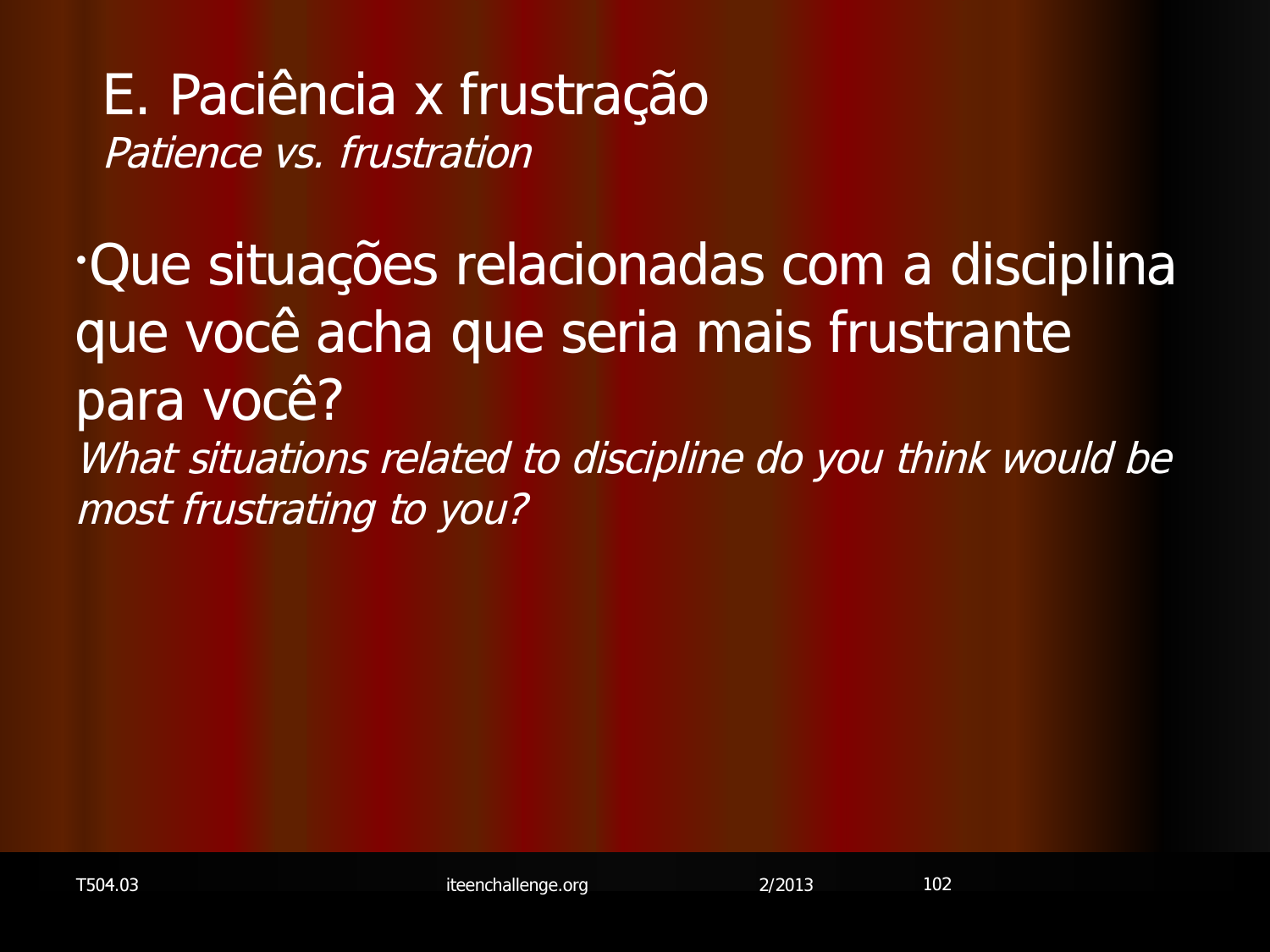

E. Paciência x frustração                           Patience vs. frustration
Que situações relacionadas com a disciplina que você acha que seria mais frustrante para você?                                           What situations related to discipline do you think would be most frustrating to you?
102
T504.03
iteenchallenge.org                               2/2013